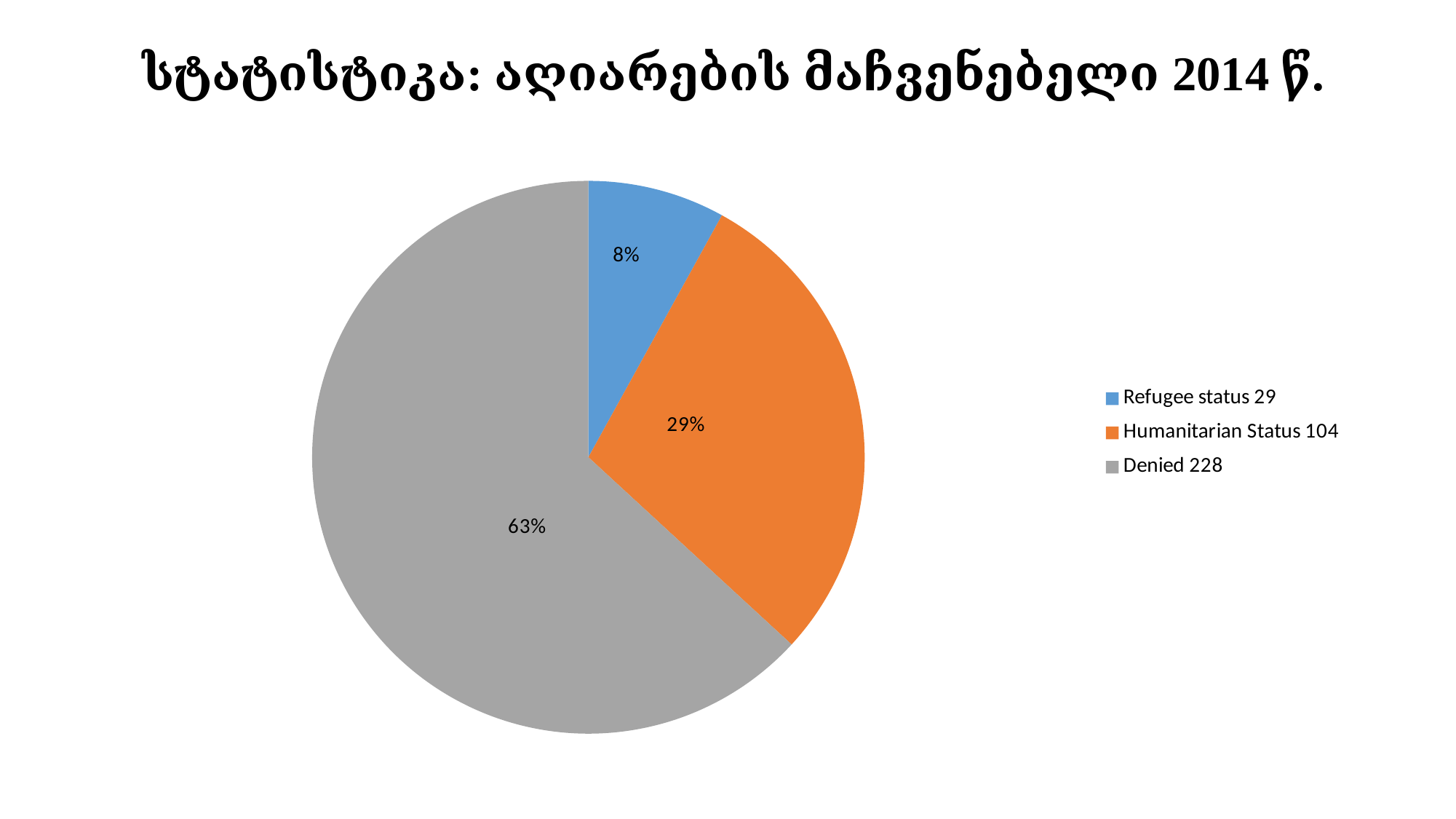

სტატისტიკა: აღიარების მაჩვენებელი 2014 წ.

### Chart

| Category |  |
|---|---|
| Refugee status 29 | 29.0 |
| Humanitarian Status 104 | 104.0 |
| Denied 228 | 228.0 |